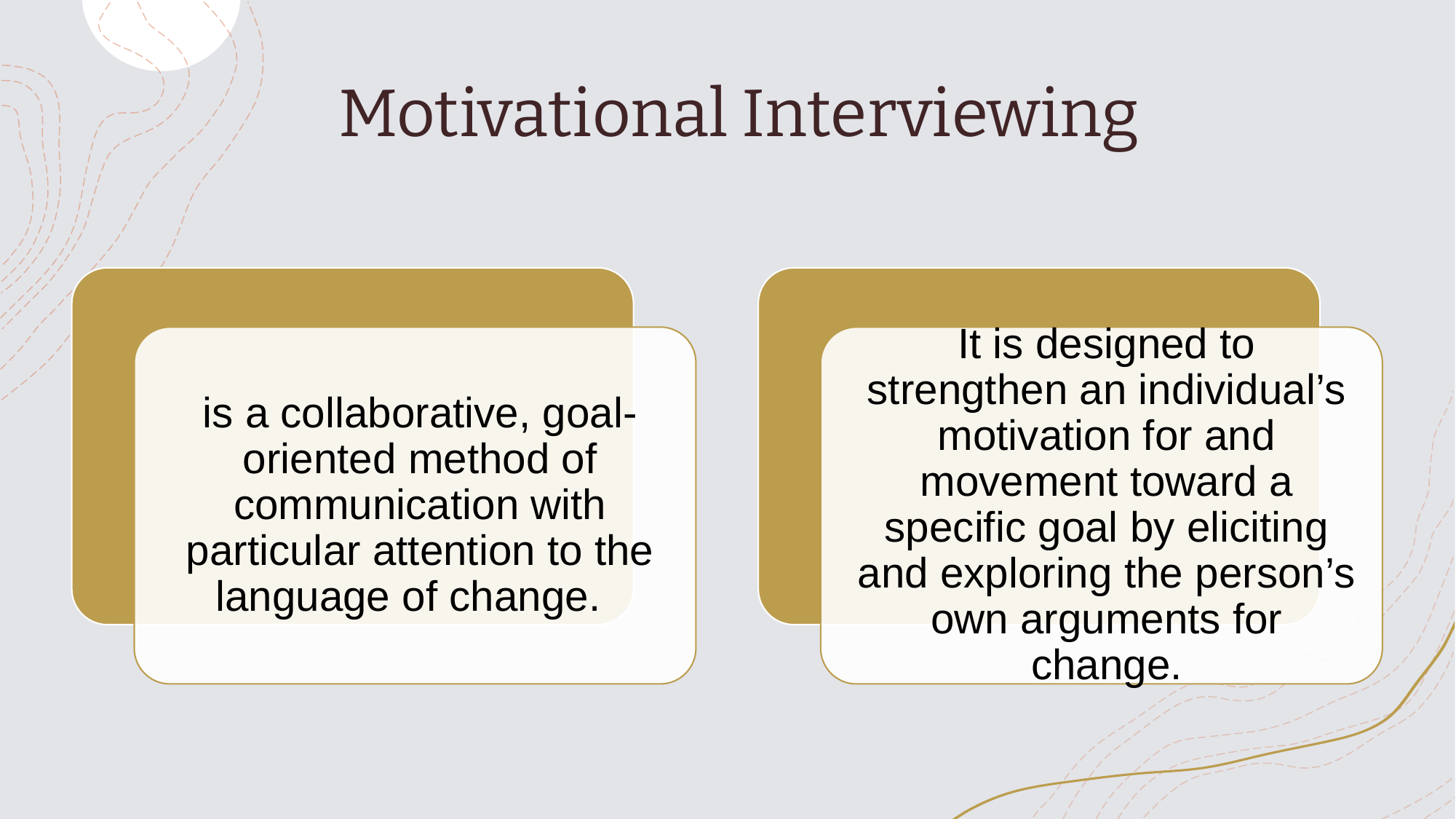

# Motivational Interviewing
is a collaborative, goal-oriented method of communication with particular attention to the language of change.
It is designed to strengthen an individual’s motivation for and movement toward a specific goal by eliciting and exploring the person’s own arguments for change.